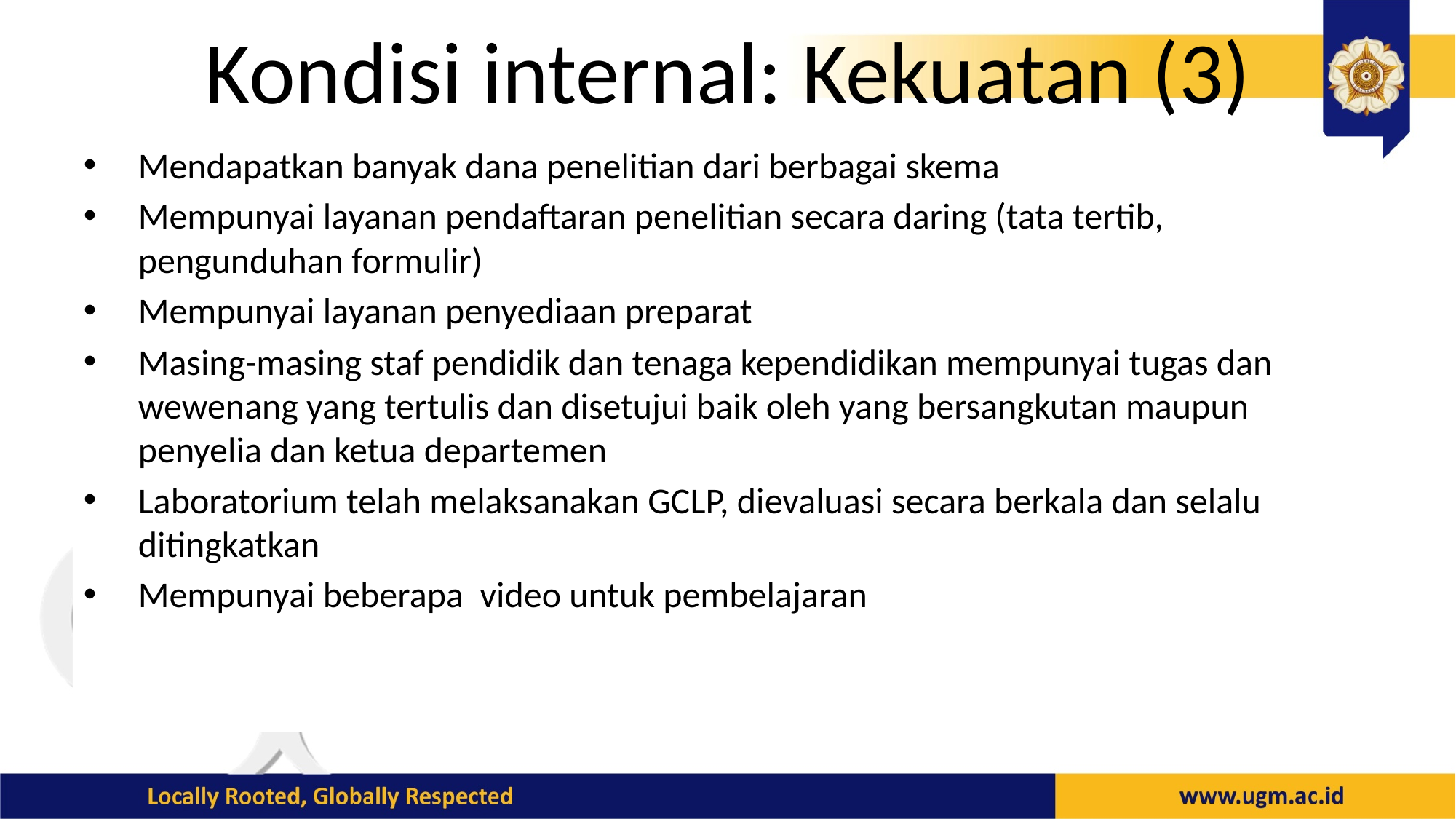

# Kondisi internal: Kekuatan (3)
Mendapatkan banyak dana penelitian dari berbagai skema
Mempunyai layanan pendaftaran penelitian secara daring (tata tertib, pengunduhan formulir)
Mempunyai layanan penyediaan preparat
Masing-masing staf pendidik dan tenaga kependidikan mempunyai tugas dan wewenang yang tertulis dan disetujui baik oleh yang bersangkutan maupun penyelia dan ketua departemen
Laboratorium telah melaksanakan GCLP, dievaluasi secara berkala dan selalu ditingkatkan
Mempunyai beberapa  video untuk pembelajaran